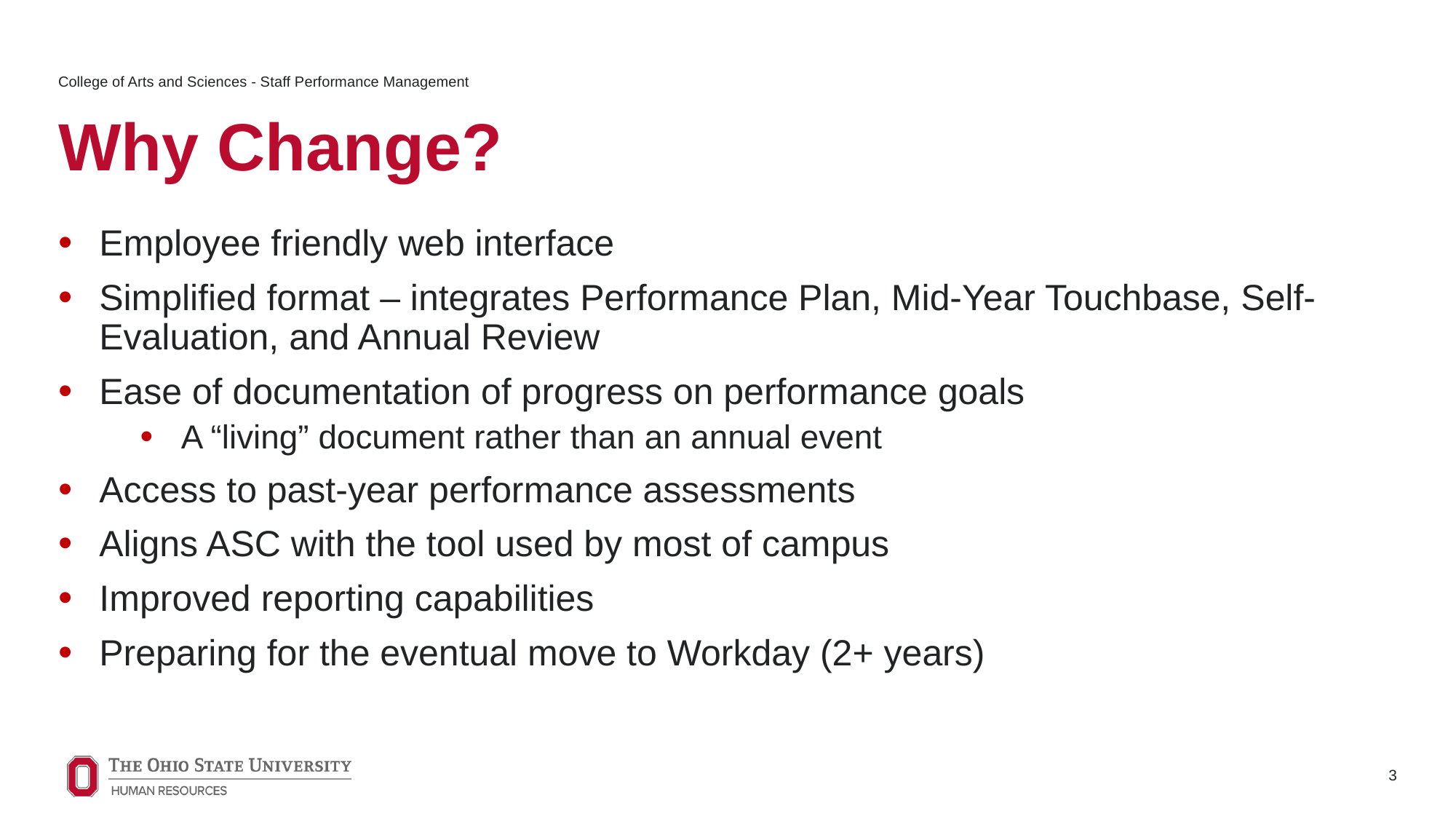

College of Arts and Sciences - Staff Performance Management
# Why Change?
Employee friendly web interface
Simplified format – integrates Performance Plan, Mid-Year Touchbase, Self-Evaluation, and Annual Review
Ease of documentation of progress on performance goals
A “living” document rather than an annual event
Access to past-year performance assessments
Aligns ASC with the tool used by most of campus
Improved reporting capabilities
Preparing for the eventual move to Workday (2+ years)

3